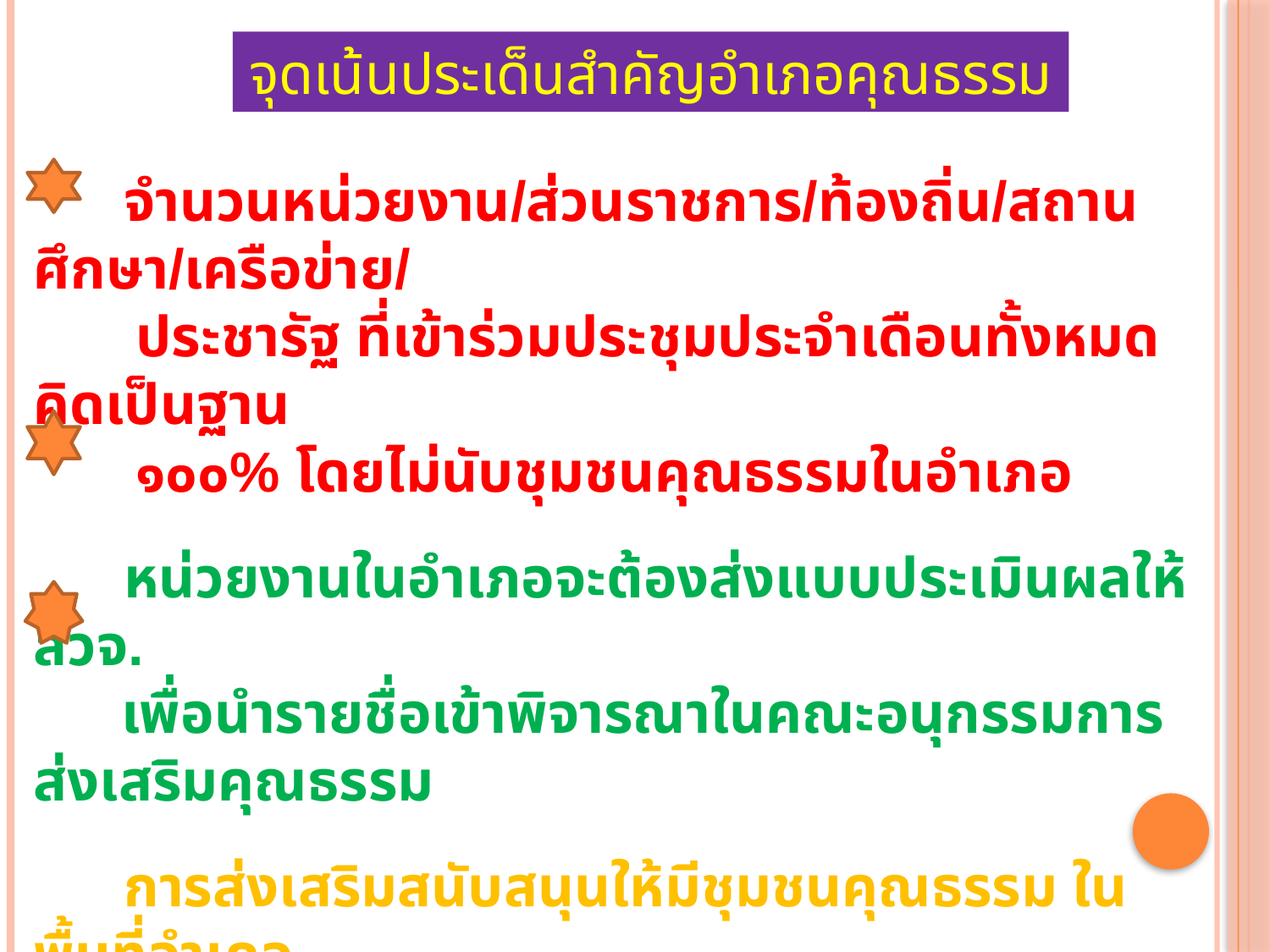

จุดเน้นประเด็นสำคัญอำเภอคุณธรรม
       จำนวนหน่วยงาน/ส่วนราชการ/ท้องถิ่น/สถานศึกษา/เครือข่าย/
       ประชารัฐ ที่เข้าร่วมประชุมประจำเดือนทั้งหมด คิดเป็นฐาน
       ๑๐๐% โดยไม่นับชุมชนคุณธรรมในอำเภอ

       หน่วยงานในอำเภอจะต้องส่งแบบประเมินผลให้ สวจ.
      เพื่อนำรายชื่อเข้าพิจารณาในคณะอนุกรรมการส่งเสริมคุณธรรม

       การส่งเสริมสนับสนุนให้มีชุมชนคุณธรรม ในพื้นที่อำเภอ
      มีผลต่อการประเมินความสำเร็จของการพัฒนาอำเภอคุณธรรม
      แต่ไม่นำมาคิดฐาน ๑๐๐%